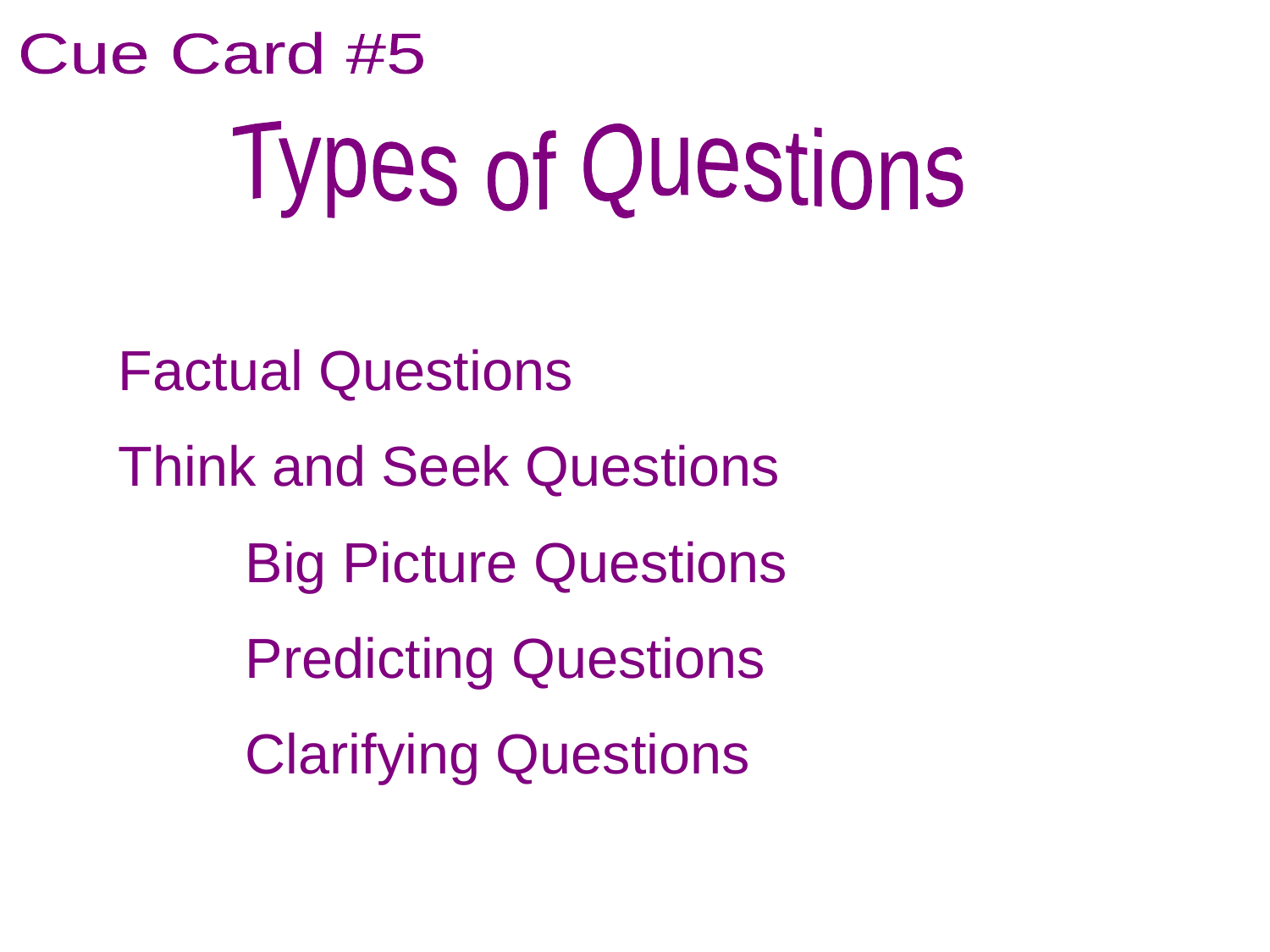

Cue Card #5
Types of Questions
Factual Questions
Think and Seek Questions
	Big Picture Questions
	Predicting Questions
	Clarifying Questions